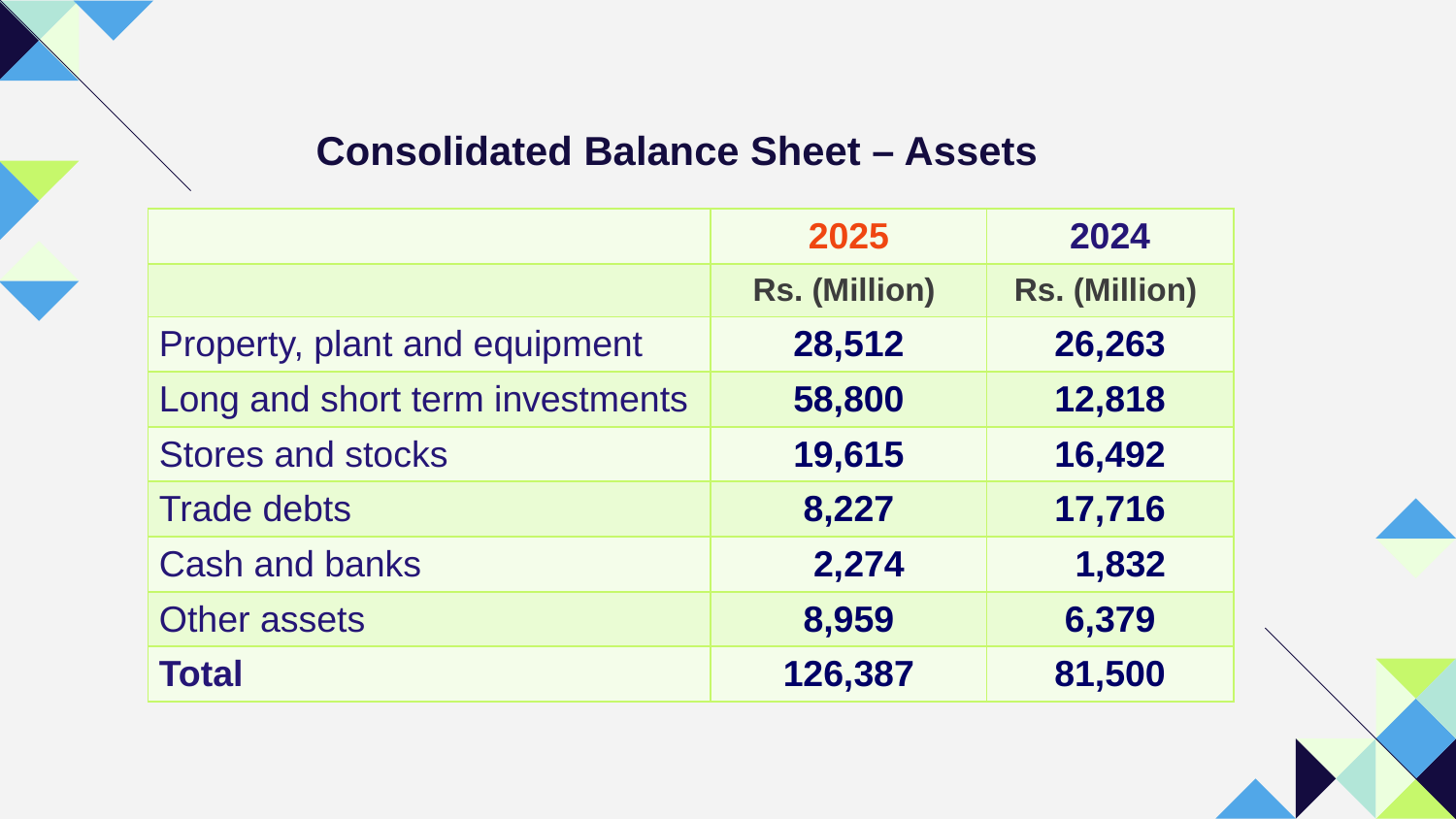

Consolidated Balance Sheet – Assets
|  | 2025 | 2024 |
| --- | --- | --- |
|  | Rs. (Million) | Rs. (Million) |
| Property, plant and equipment | 28,512 | 26,263 |
| Long and short term investments | 58,800 | 12,818 |
| Stores and stocks | 19,615 | 16,492 |
| Trade debts | 8,227 | 17,716 |
| Cash and banks | 2,274 | 1,832 |
| Other assets | 8,959 | 6,379 |
| Total | 126,387 | 81,500 |